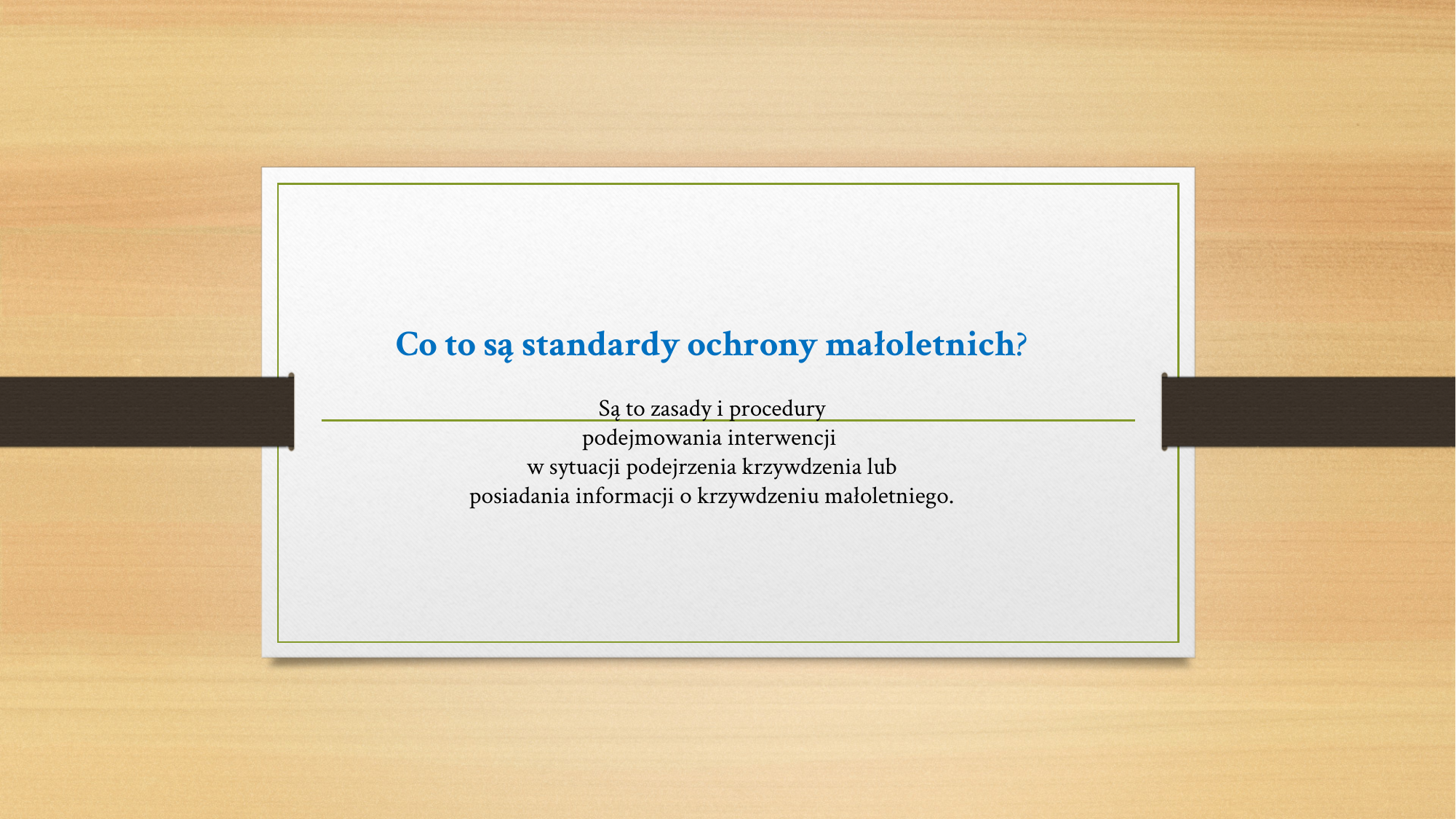

# Co to są standardy ochrony małoletnich? Są to zasady i procedury podejmowania interwencji w sytuacji podejrzenia krzywdzenia lub posiadania informacji o krzywdzeniu małoletniego.